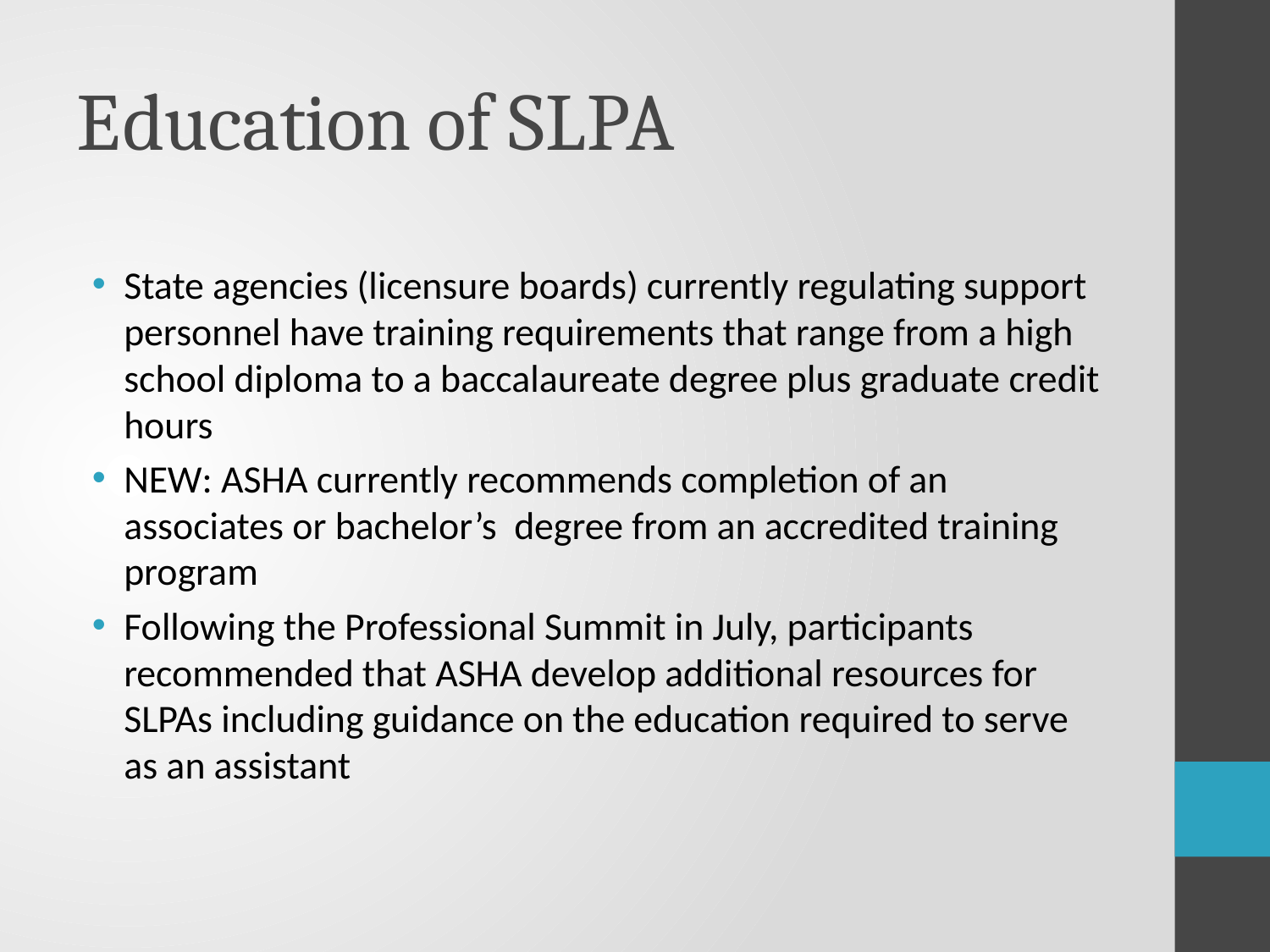

# Education of SLPA
State agencies (licensure boards) currently regulating support personnel have training requirements that range from a high school diploma to a baccalaureate degree plus graduate credit hours
NEW: ASHA currently recommends completion of an associates or bachelor’s  degree from an accredited training program
Following the Professional Summit in July, participants recommended that ASHA develop additional resources for SLPAs including guidance on the education required to serve as an assistant